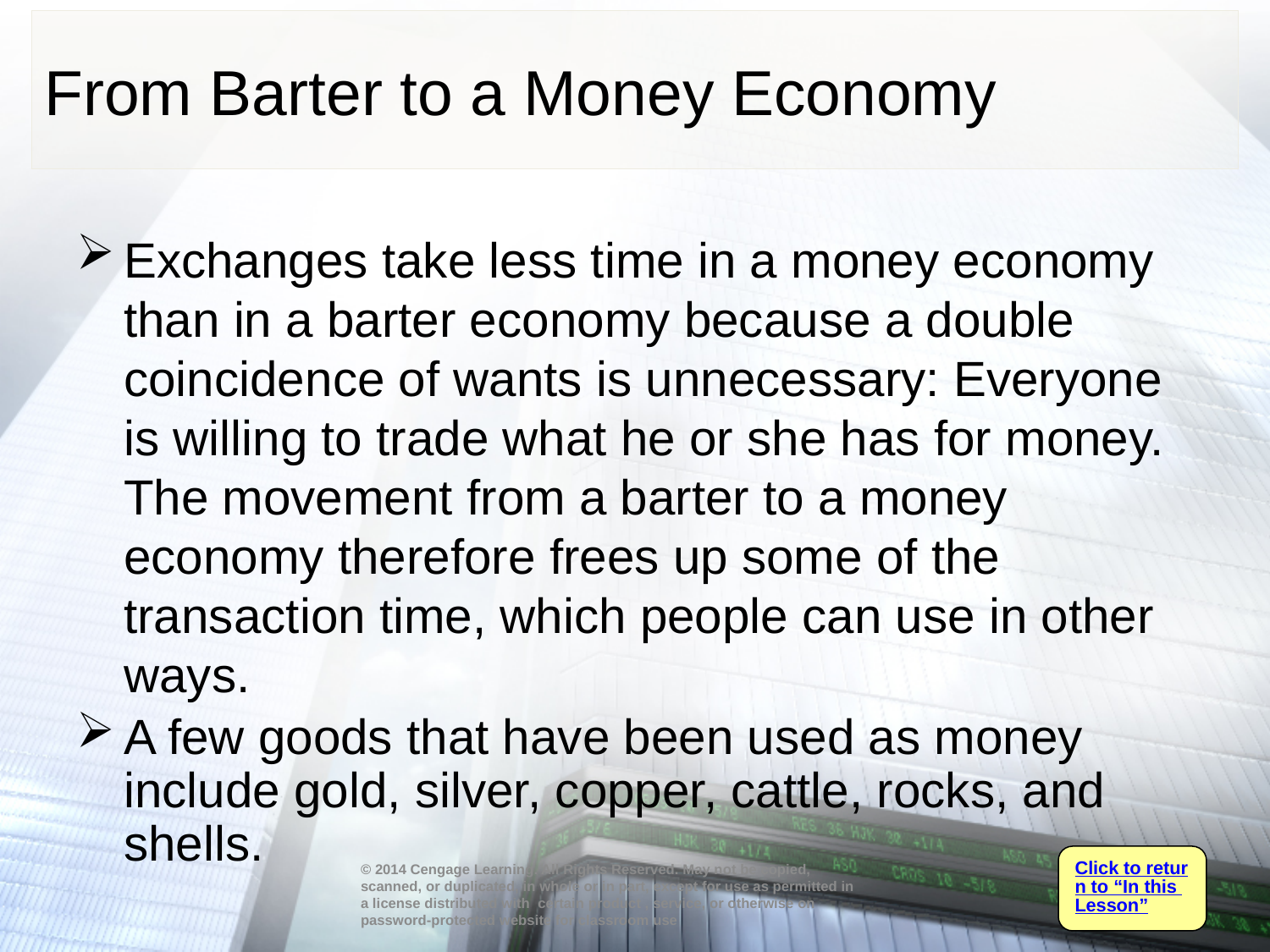

# From Barter to a Money Economy
Exchanges take less time in a money economy than in a barter economy because a double coincidence of wants is unnecessary: Everyone is willing to trade what he or she has for money. The movement from a barter to a money economy therefore frees up some of the transaction time, which people can use in other ways.
A few goods that have been used as money include gold, silver, copper, cattle, rocks, and shells.
Click to return to “In this Lesson”
© 2014 Cengage Learning. All Rights Reserved. May not be copied, scanned, or duplicated, in whole or in part, except for use as permitted in a license distributed with  certain product , service, or otherwise on password-protected website for classroom use